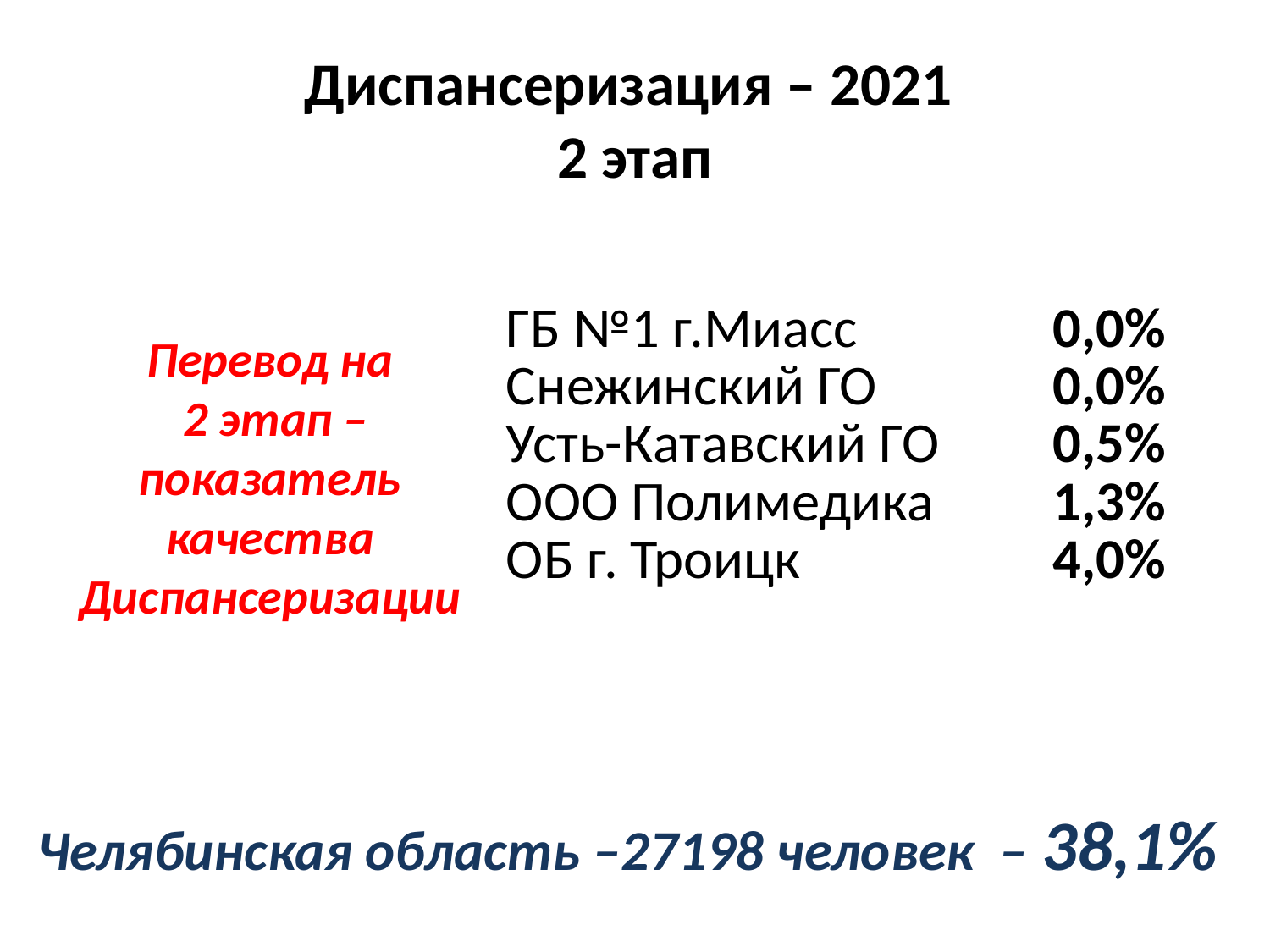

# Диспансеризация – 2021 2 этап

Перевод на
 2 этап – показатель качества Диспансеризации
| ГБ №1 г.Миасс | 0,0% |
| --- | --- |
| Снежинский ГО | 0,0% |
| Усть-Катавский ГО | 0,5% |
| ООО Полимедика | 1,3% |
| ОБ г. Троицк | 4,0% |
Челябинская область –27198 человек  – 38,1%